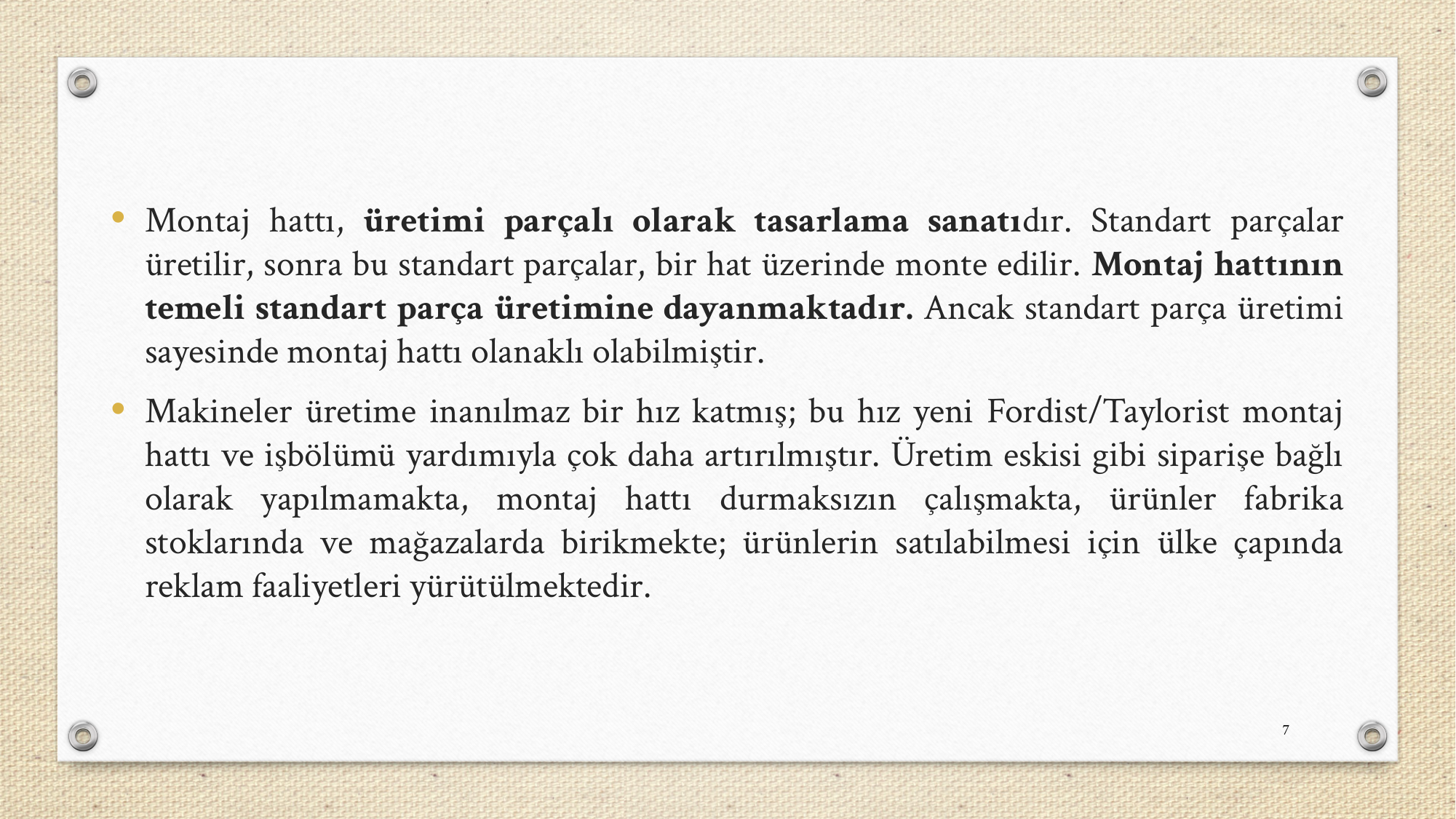

Montaj hattı, üretimi parçalı olarak tasarlama sanatıdır. Standart parçalar üretilir, sonra bu standart parçalar, bir hat üzerinde monte edilir. Montaj hattının temeli standart parça üretimine dayanmaktadır. Ancak standart parça üretimi sayesinde montaj hattı olanaklı olabilmiştir.
Makineler üretime inanılmaz bir hız katmış; bu hız yeni Fordist/Taylorist montaj hattı ve işbölümü yardımıyla çok daha artırılmıştır. Üretim eskisi gibi siparişe bağlı olarak yapılmamakta, montaj hattı durmaksızın çalışmakta, ürünler fabrika stoklarında ve mağazalarda birikmekte; ürünlerin satılabilmesi için ülke çapında reklam faaliyetleri yürütülmektedir.
7